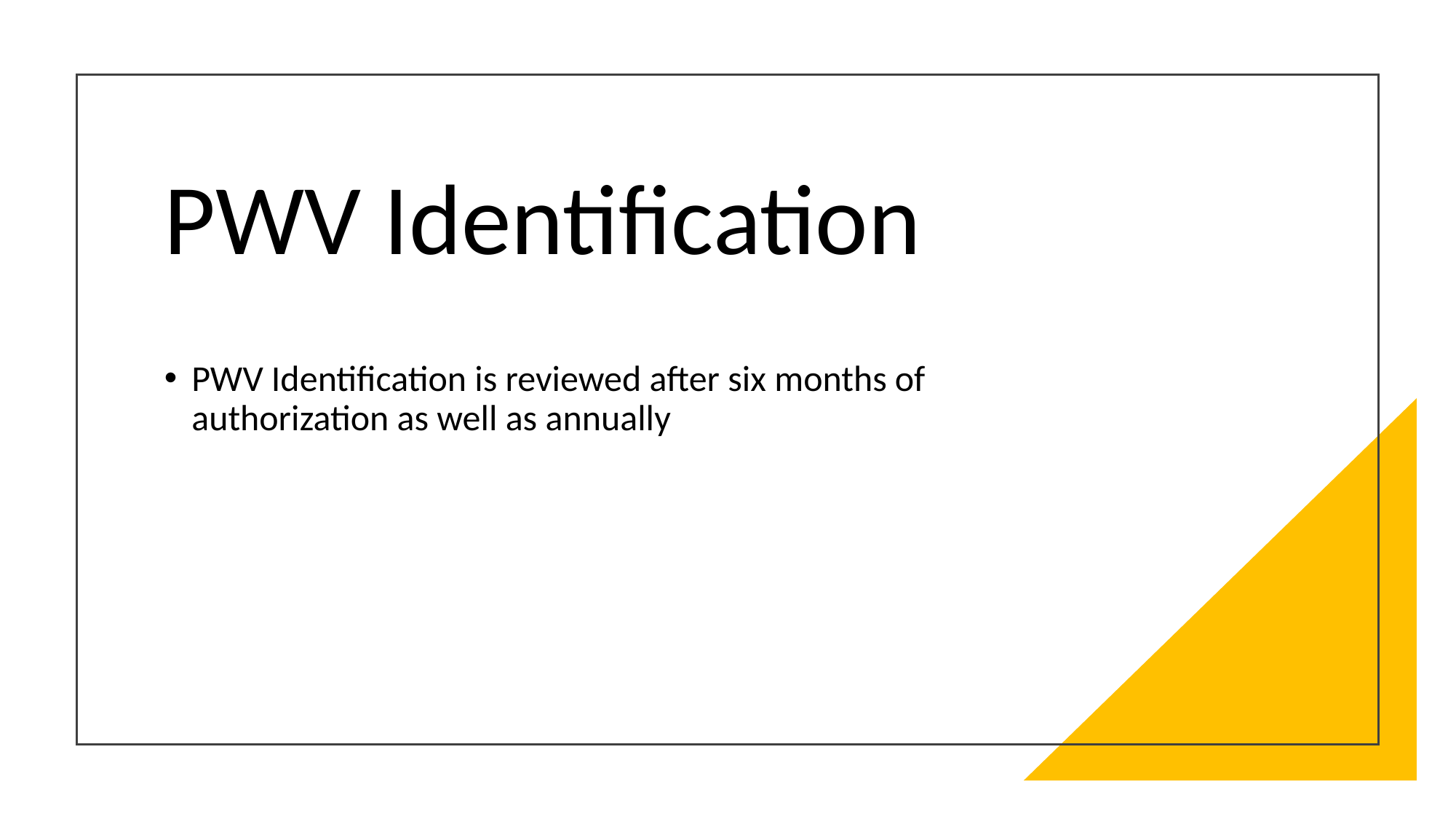

# PWV Identification
PWV Identification is reviewed after six months of authorization as well as annually